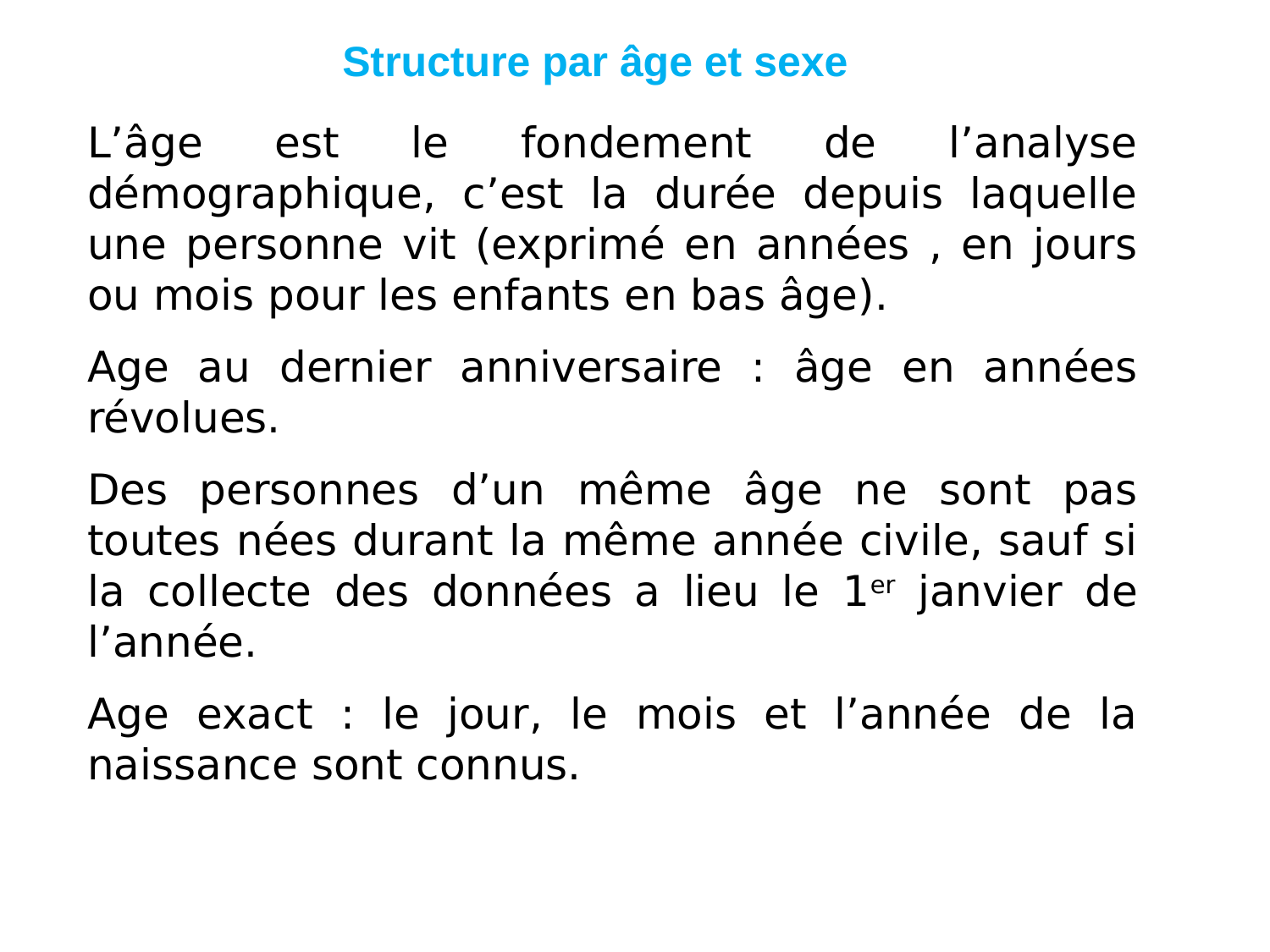

# Structure par âge et sexe
	L’âge est le fondement de l’analyse démographique, c’est la durée depuis laquelle une personne vit (exprimé en années , en jours ou mois pour les enfants en bas âge).
	Age au dernier anniversaire : âge en années révolues.
	Des personnes d’un même âge ne sont pas toutes nées durant la même année civile, sauf si la collecte des données a lieu le 1er janvier de l’année.
	Age exact : le jour, le mois et l’année de la naissance sont connus.